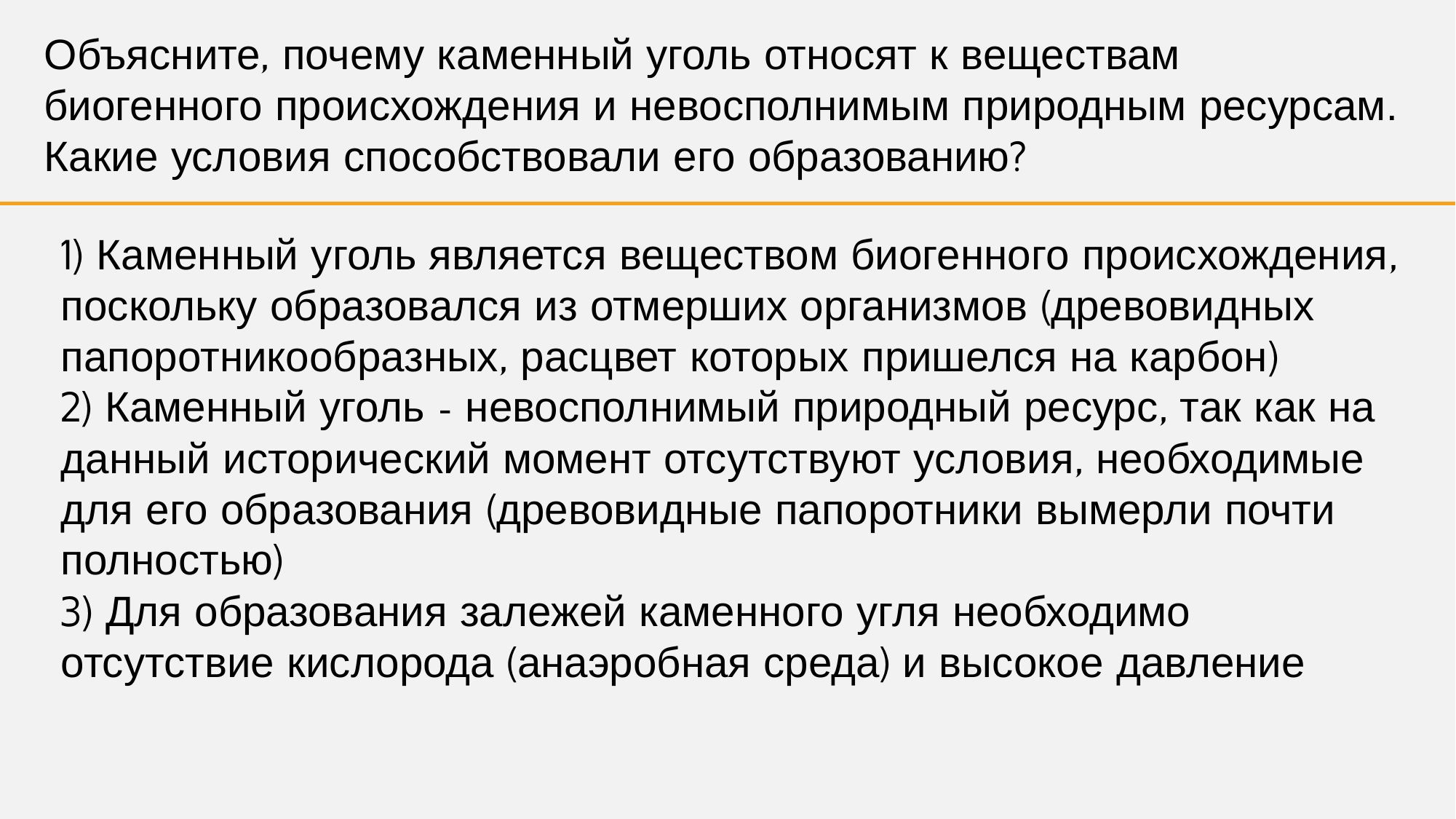

Объясните, почему каменный уголь относят к веществам биогенного происхождения и невосполнимым природным ресурсам. Какие условия способствовали его образованию?
1) Каменный уголь является веществом биогенного происхождения, поскольку образовался из отмерших организмов (древовидных папоротникообразных, расцвет которых пришелся на карбон)
2) Каменный уголь - невосполнимый природный ресурс, так как на данный исторический момент отсутствуют условия, необходимые для его образования (древовидные папоротники вымерли почти полностью)
3) Для образования залежей каменного угля необходимо отсутствие кислорода (анаэробная среда) и высокое давление